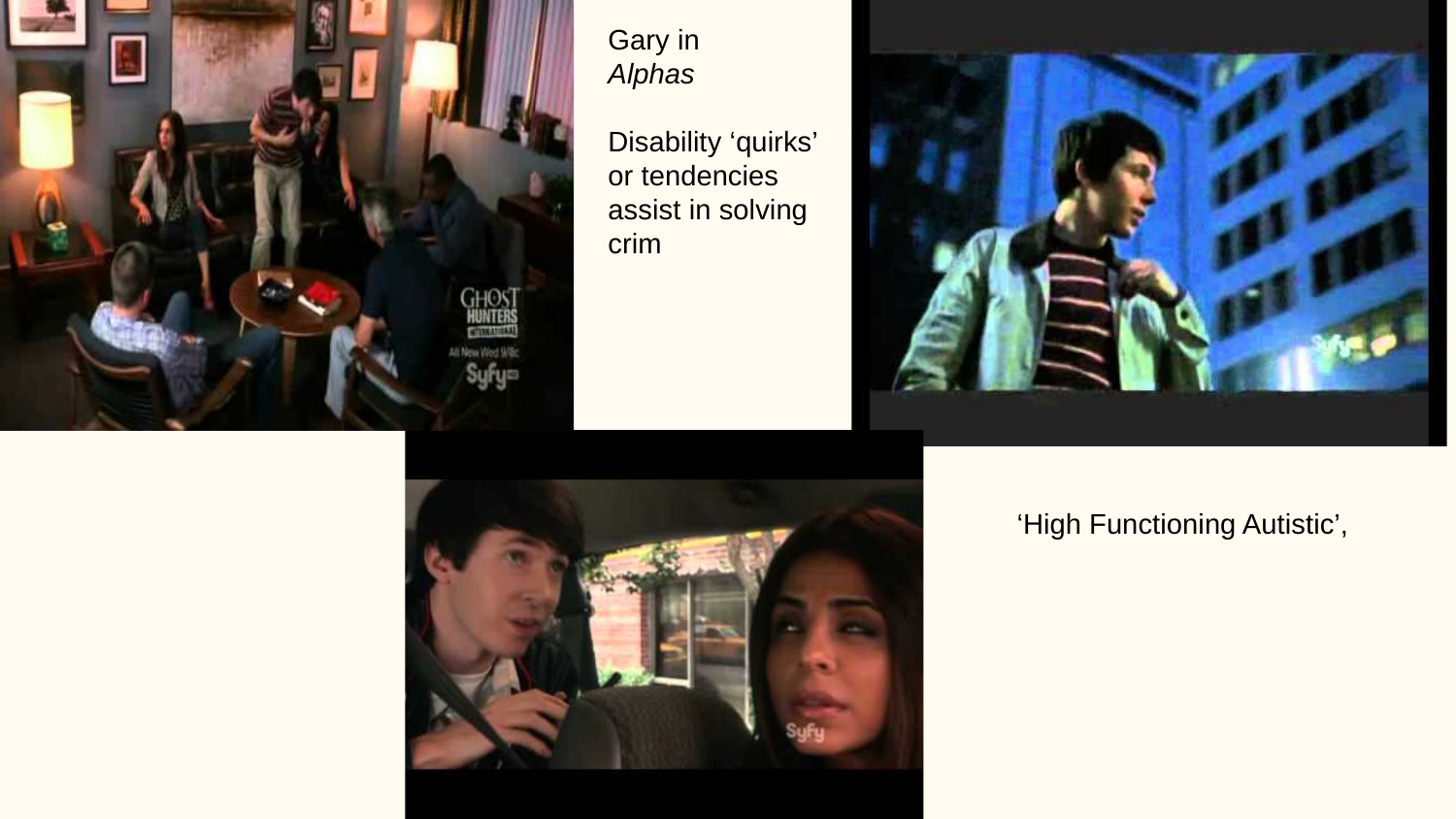

Gary in
Alphas

Disability ‘quirks’
or tendencies
assist in solving
crim

‘High Functioning Autistic’,